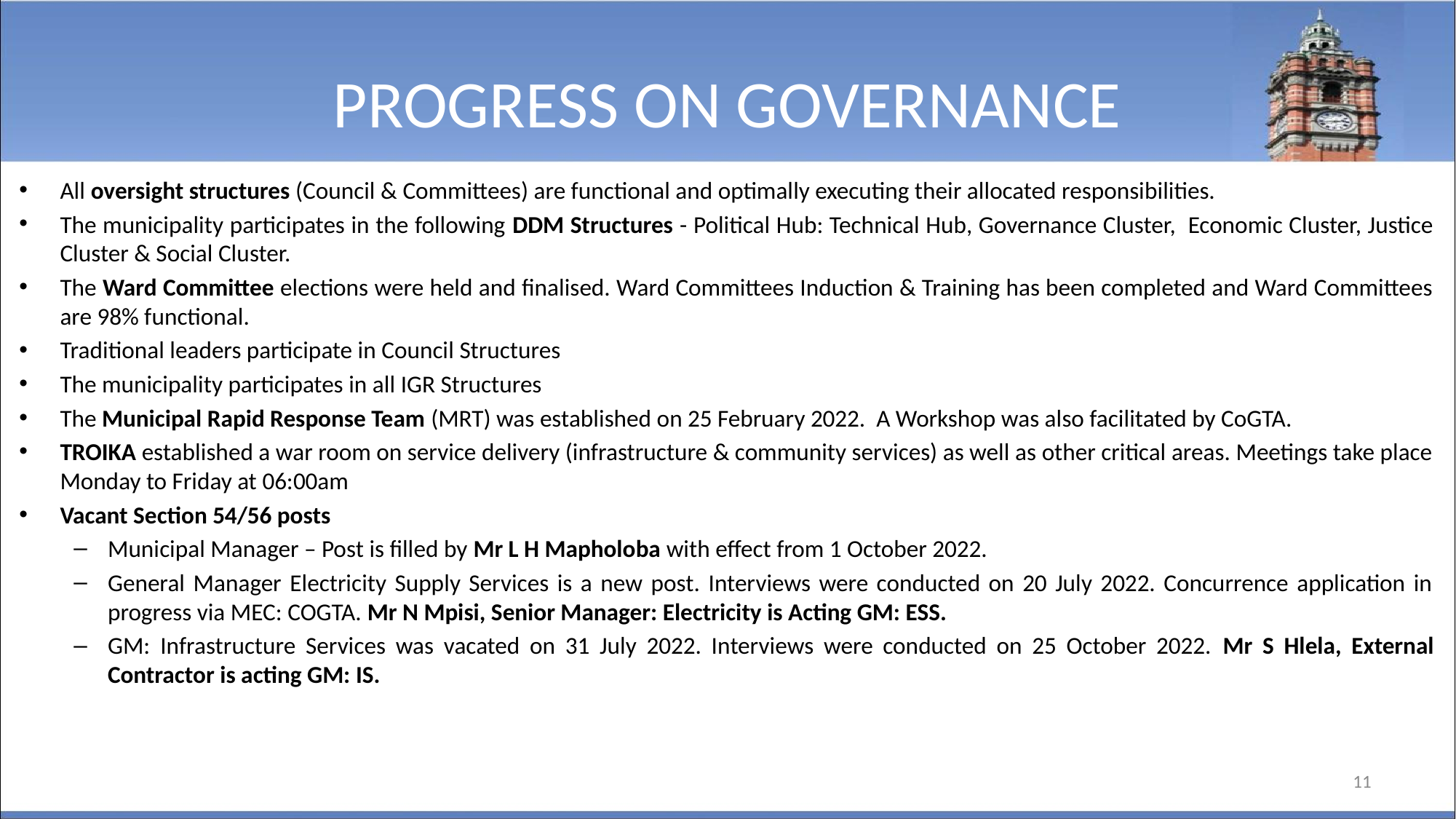

# PROGRESS ON GOVERNANCE
All oversight structures (Council & Committees) are functional and optimally executing their allocated responsibilities.
The municipality participates in the following DDM Structures - Political Hub: Technical Hub, Governance Cluster,  Economic Cluster, Justice Cluster & Social Cluster.
The Ward Committee elections were held and finalised. Ward Committees Induction & Training has been completed and Ward Committees are 98% functional.
Traditional leaders participate in Council Structures
The municipality participates in all IGR Structures
The Municipal Rapid Response Team (MRT) was established on 25 February 2022.  A Workshop was also facilitated by CoGTA.
TROIKA established a war room on service delivery (infrastructure & community services) as well as other critical areas. Meetings take place Monday to Friday at 06:00am
Vacant Section 54/56 posts
Municipal Manager – Post is filled by Mr L H Mapholoba with effect from 1 October 2022.
General Manager Electricity Supply Services is a new post. Interviews were conducted on 20 July 2022. Concurrence application in progress via MEC: COGTA. Mr N Mpisi, Senior Manager: Electricity is Acting GM: ESS.
GM: Infrastructure Services was vacated on 31 July 2022. Interviews were conducted on 25 October 2022. Mr S Hlela, External Contractor is acting GM: IS.

11